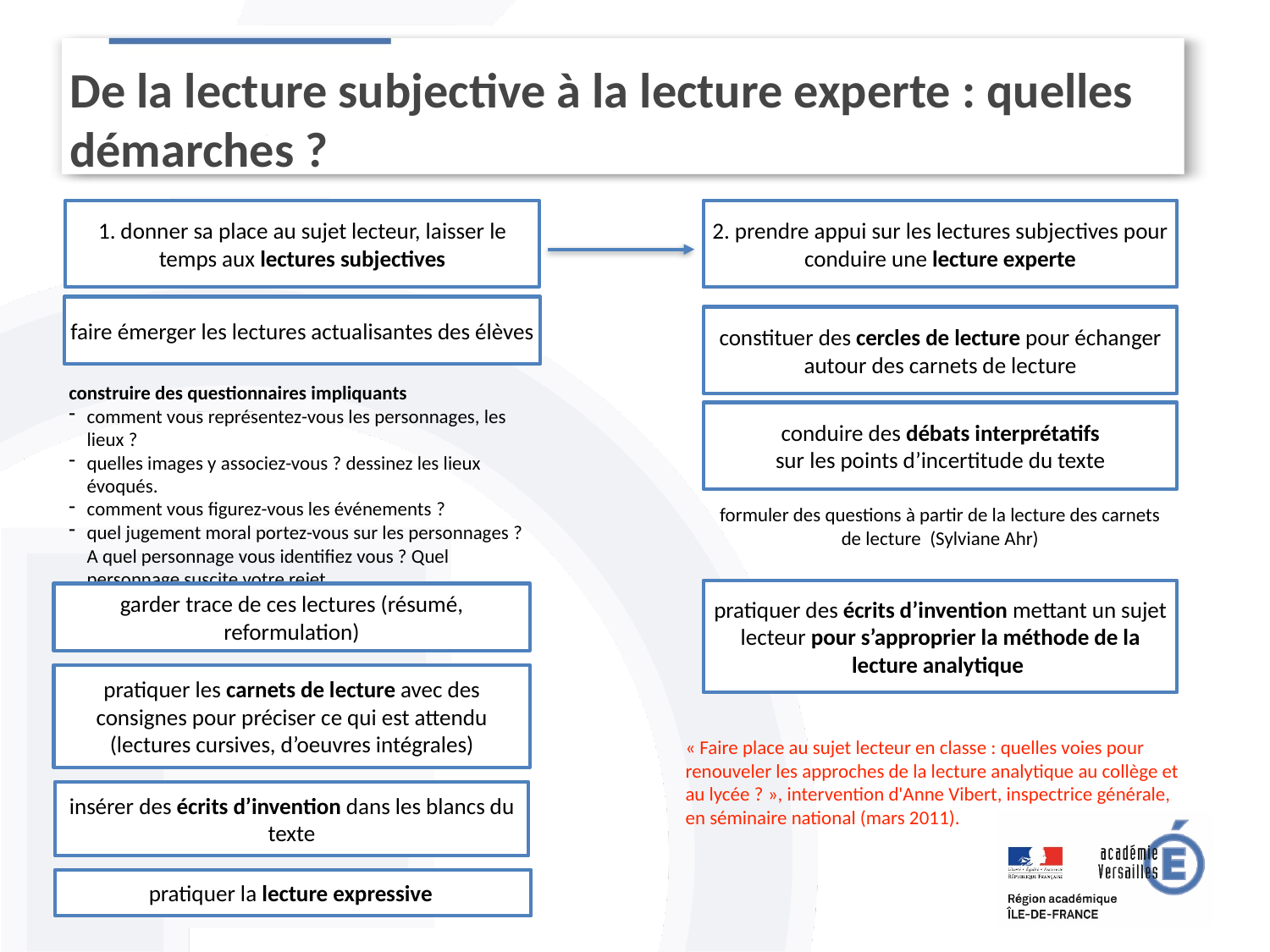

De la lecture subjective à la lecture experte : quelles démarches ?
1. donner sa place au sujet lecteur, laisser le temps aux lectures subjectives
2. prendre appui sur les lectures subjectives pour conduire une lecture experte

faire émerger les lectures actualisantes des élèves
constituer des cercles de lecture pour échanger autour des carnets de lecture
construire des questionnaires impliquants
comment vous représentez-vous les personnages, les lieux ?
quelles images y associez-vous ? dessinez les lieux évoqués.
comment vous figurez-vous les événements ?
quel jugement moral portez-vous sur les personnages ? A quel personnage vous identifiez vous ? Quel personnage suscite votre rejet .
conduire des débats interprétatifs
sur les points d’incertitude du texte
formuler des questions à partir de la lecture des carnets
de lecture  (Sylviane Ahr)
pratiquer des écrits d’invention mettant un sujet lecteur pour s’approprier la méthode de la lecture analytique
garder trace de ces lectures (résumé, reformulation)
pratiquer les carnets de lecture avec des consignes pour préciser ce qui est attendu
(lectures cursives, d’oeuvres intégrales)
« Faire place au sujet lecteur en classe : quelles voies pour renouveler les approches de la lecture analytique au collège et au lycée ? », intervention d'Anne Vibert, inspectrice générale, en séminaire national (mars 2011).
insérer des écrits d’invention dans les blancs du texte
22
pratiquer la lecture expressive